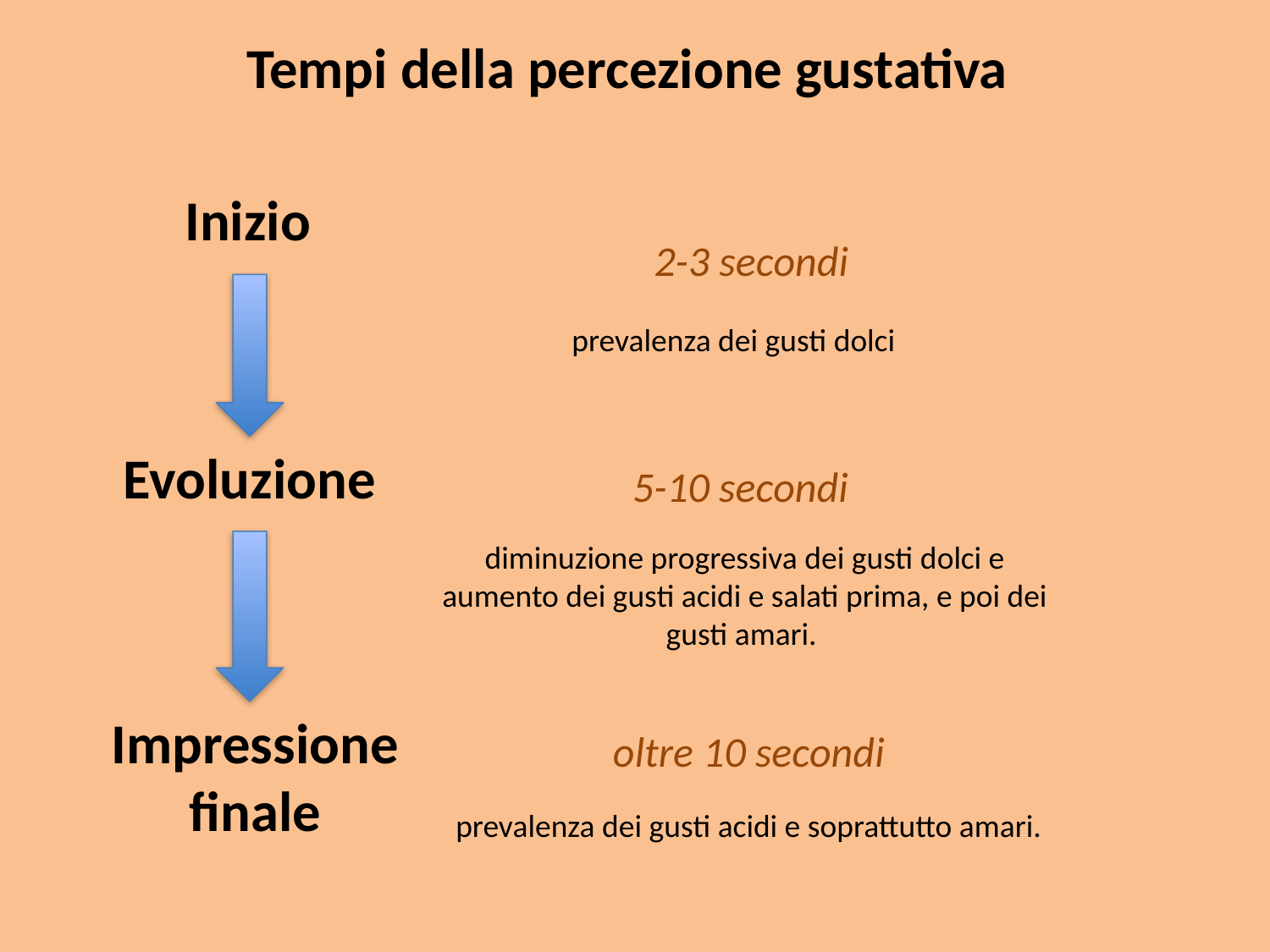

Tempi della percezione gustativa
Inizio
2-3 secondi

prevalenza dei gusti dolci
Evoluzione
5-10 secondi

diminuzione progressiva dei gusti dolci e aumento dei gusti acidi e salati prima, e poi dei gusti amari.
Impressione
finale
oltre 10 secondi
prevalenza dei gusti acidi e soprattutto amari.